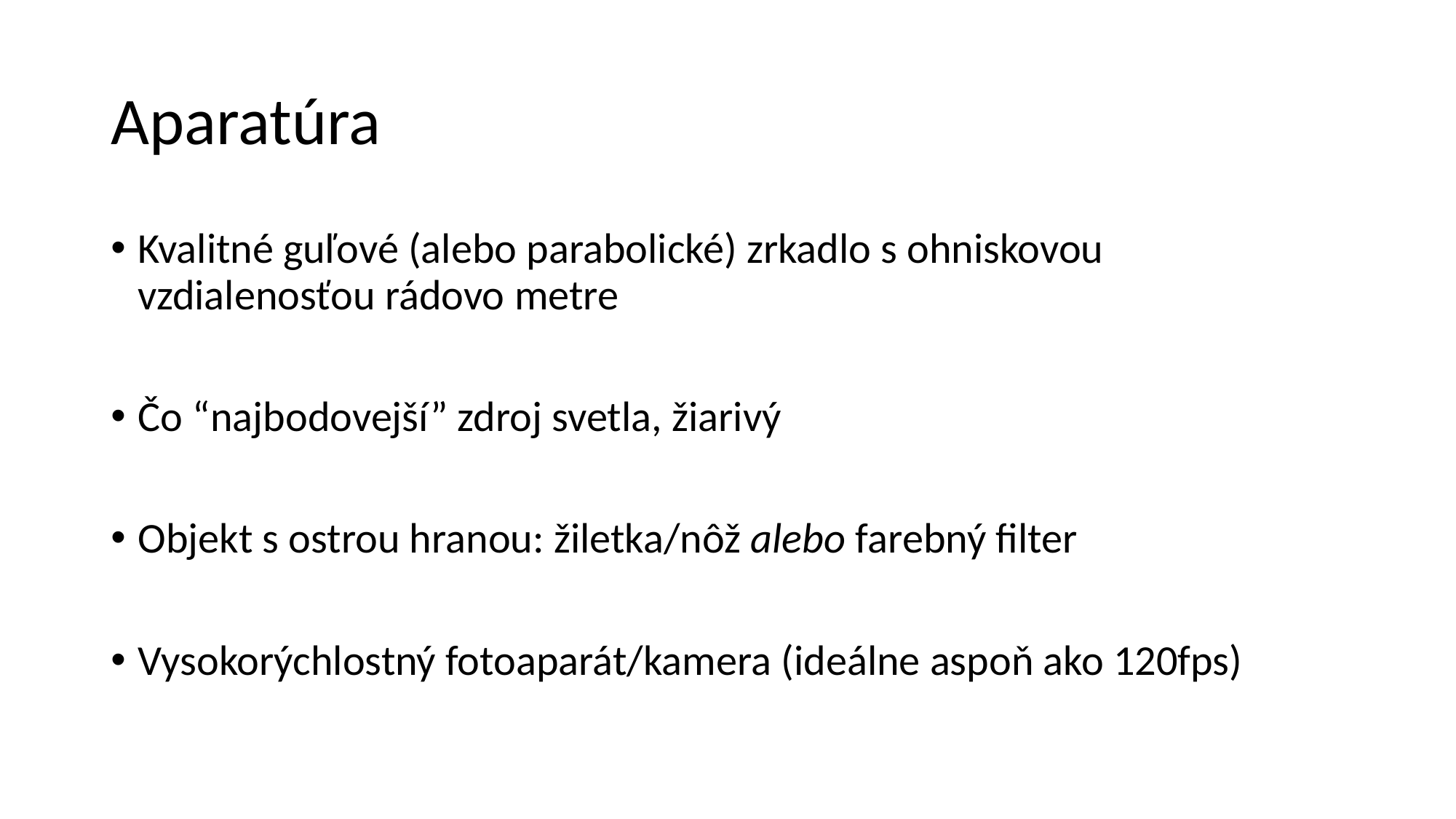

# Aparatúra
Kvalitné guľové (alebo parabolické) zrkadlo s ohniskovou vzdialenosťou rádovo metre

Čo “najbodovejší” zdroj svetla, žiarivý

Objekt s ostrou hranou: žiletka/nôž alebo farebný filter

Vysokorýchlostný fotoaparát/kamera (ideálne aspoň ako 120fps)